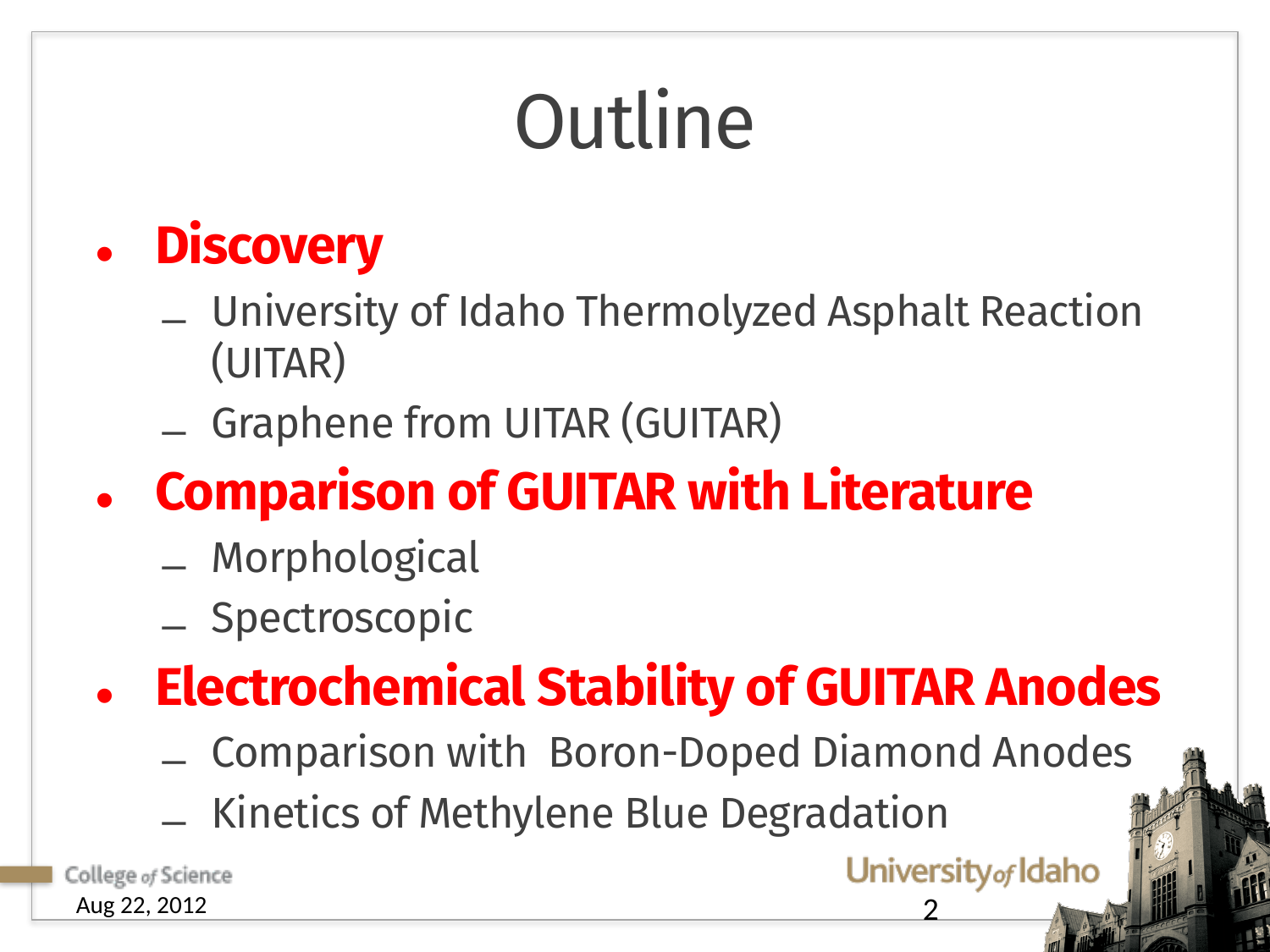

Discovery
University of Idaho Thermolyzed Asphalt Reaction (UITAR)
Graphene from UITAR (GUITAR)
Comparison of GUITAR with Literature
Morphological
Spectroscopic
Electrochemical Stability of GUITAR Anodes
Comparison with  Boron-Doped Diamond Anodes
Kinetics of Methylene Blue Degradation
# Outline
Aug 22, 2012
2